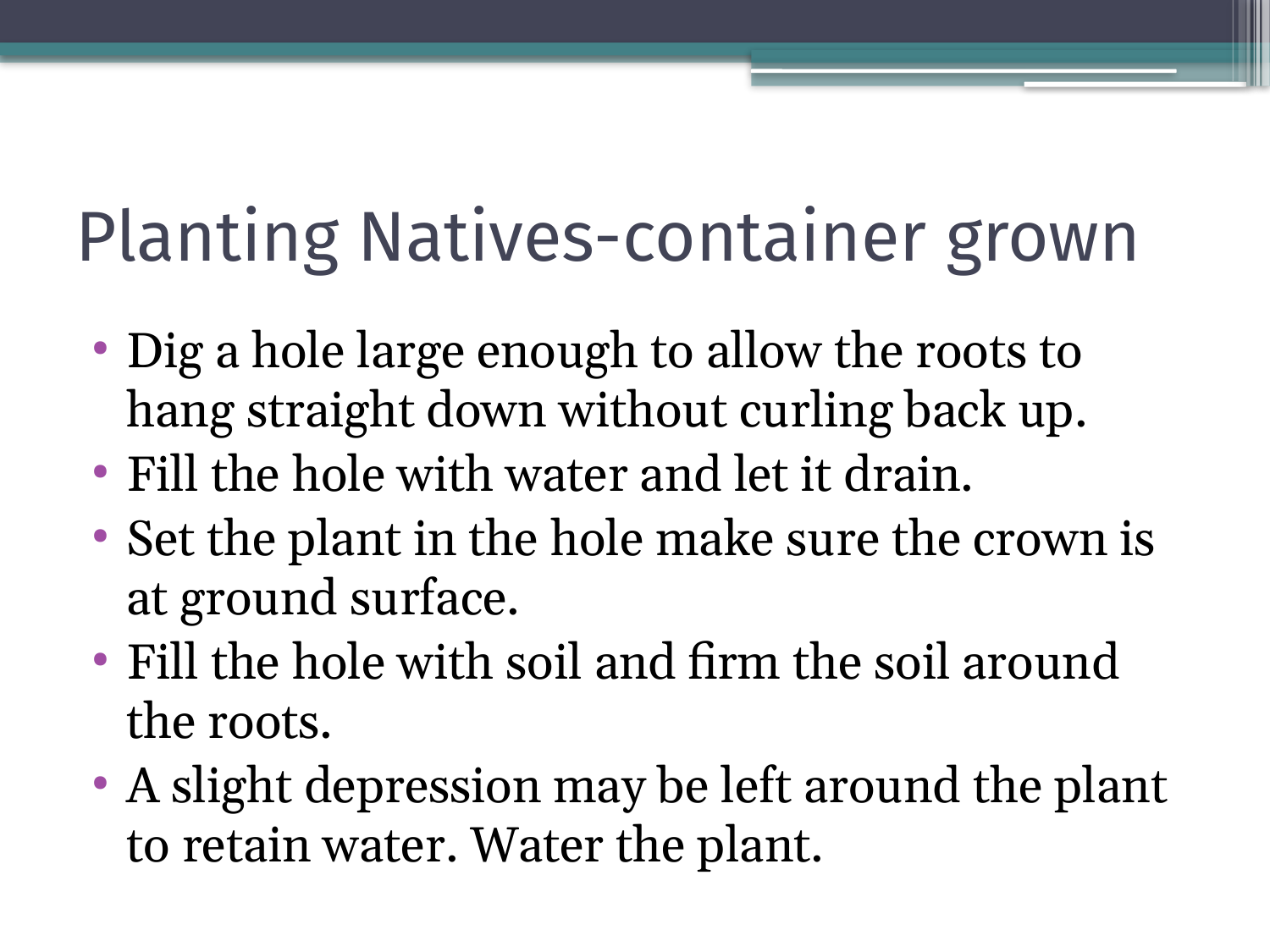

# Planting Natives-container grown
Dig a hole large enough to allow the roots to hang straight down without curling back up.
Fill the hole with water and let it drain.
Set the plant in the hole make sure the crown is at ground surface.
Fill the hole with soil and firm the soil around the roots.
A slight depression may be left around the plant to retain water. Water the plant.